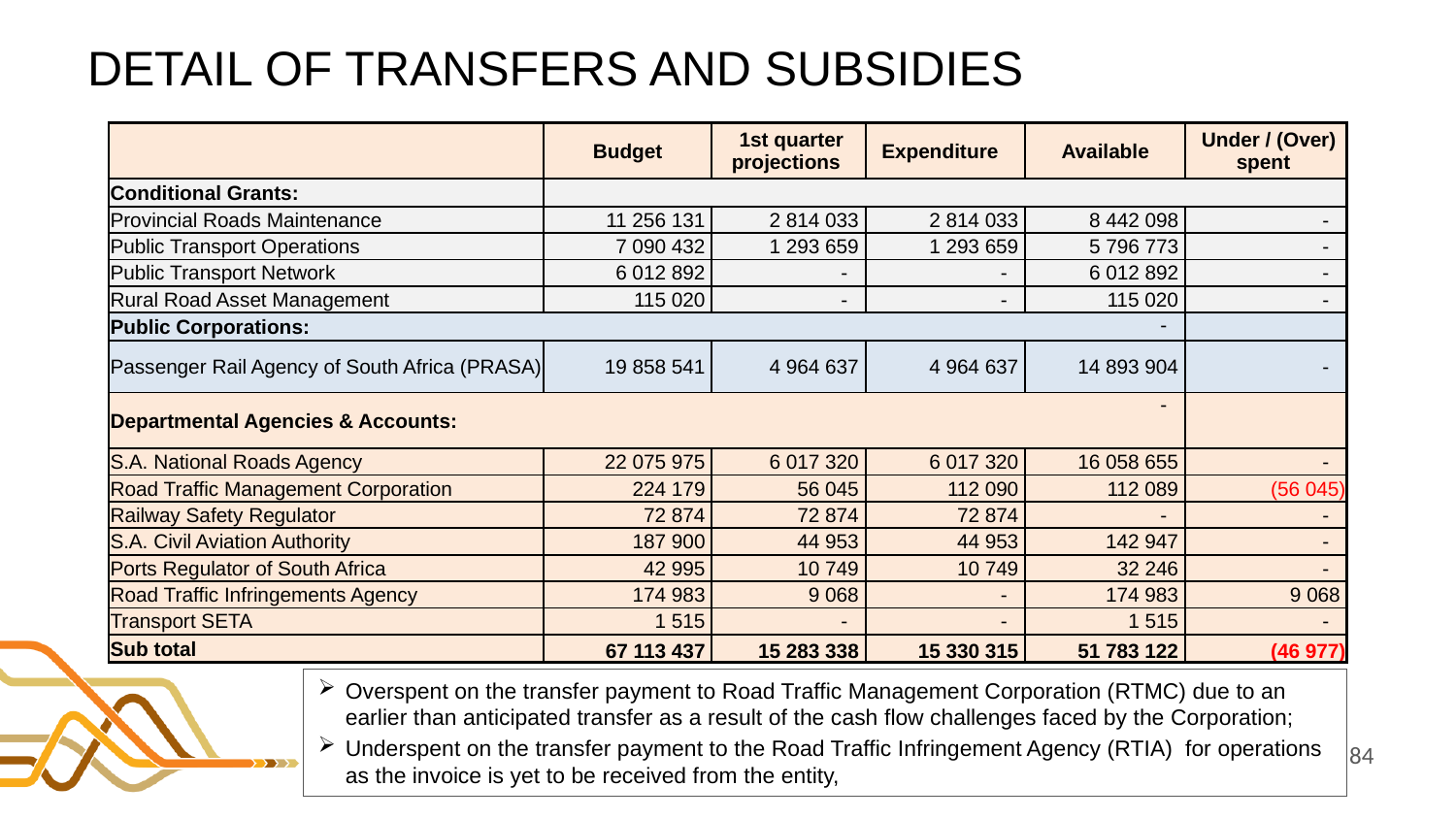

# DETAIL OF TRANSFERS AND SUBSIDIES

|  | Budget | 1st quarter projections | Expenditure | Available | Under / (Over) spent |
| --- | --- | --- | --- | --- | --- |
| Conditional Grants: |  |  |  |  |  |
| Provincial Roads Maintenance | 11 256 131 | 2 814 033 | 2 814 033 | 8 442 098 | - |
| Public Transport Operations | 7 090 432 | 1 293 659 | 1 293 659 | 5 796 773 | - |
| Public Transport Network | 6 012 892 | - | - | 6 012 892 | - |
| Rural Road Asset Management | 115 020 | - | - | 115 020 | - |
| Public Corporations: |  |  |  | - |  |
| Passenger Rail Agency of South Africa (PRASA) | 19 858 541 | 4 964 637 | 4 964 637 | 14 893 904 | - |
| Departmental Agencies & Accounts: |  |  |  | - |  |
| S.A. National Roads Agency | 22 075 975 | 6 017 320 | 6 017 320 | 16 058 655 | - |
| Road Traffic Management Corporation | 224 179 | 56 045 | 112 090 | 112 089 | (56 045) |
| Railway Safety Regulator | 72 874 | 72 874 | 72 874 | - | - |
| S.A. Civil Aviation Authority | 187 900 | 44 953 | 44 953 | 142 947 | - |
| Ports Regulator of South Africa | 42 995 | 10 749 | 10 749 | 32 246 | - |
| Road Traffic Infringements Agency | 174 983 | 9 068 | - | 174 983 | 9 068 |
| Transport SETA | 1 515 | - | - | 1 515 | - |
| Sub total | 67 113 437 | 15 283 338 | 15 330 315 | 51 783 122 | (46 977) |
Overspent on the transfer payment to Road Traffic Management Corporation (RTMC) due to an earlier than anticipated transfer as a result of the cash flow challenges faced by the Corporation;
Underspent on the transfer payment to the Road Traffic Infringement Agency (RTIA)  for operations as the invoice is yet to be received from the entity,

84